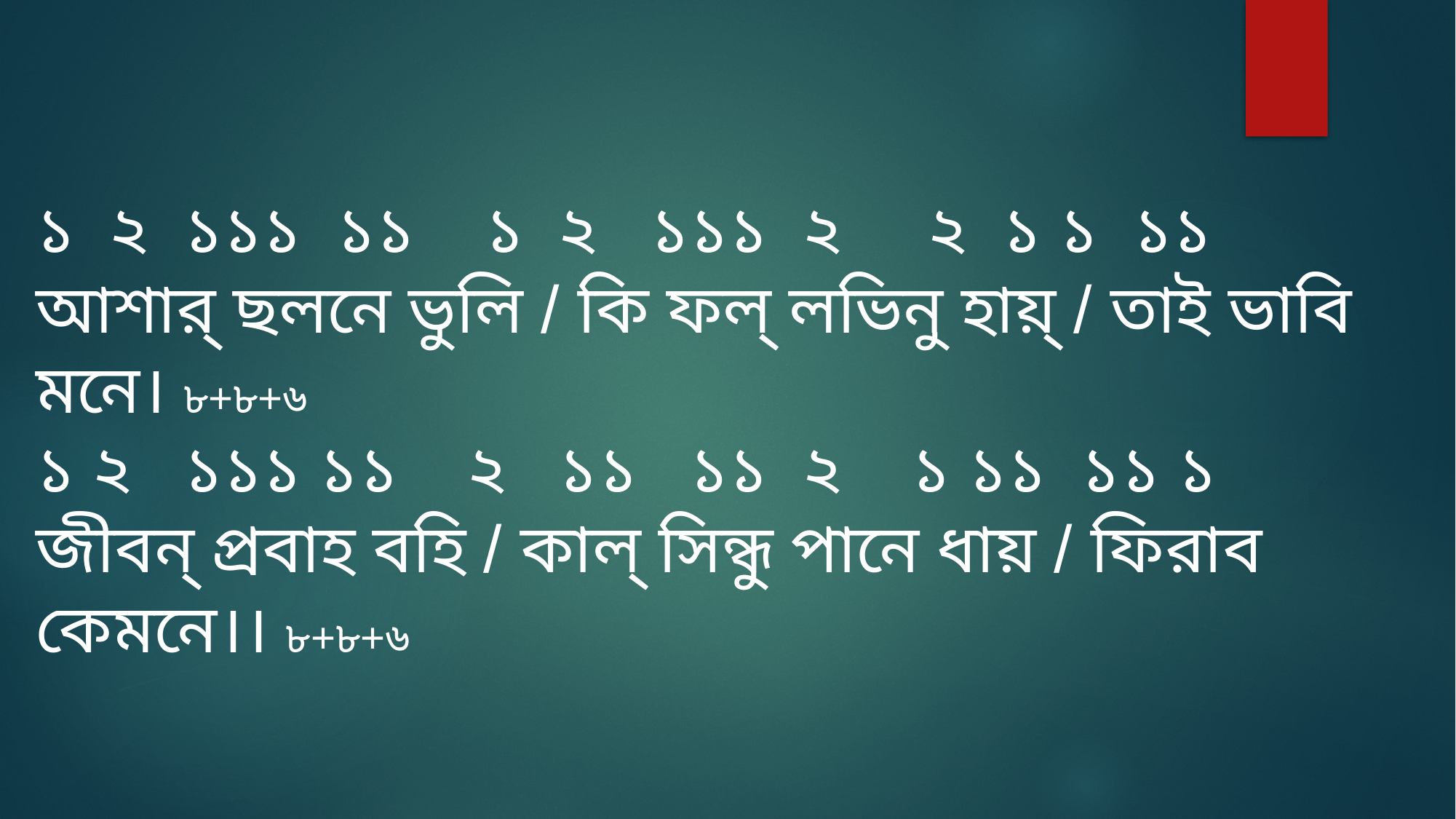

১  ২  ১১১  ১১    ১  ২   ১১১  ২     ২  ১ ১  ১১
আশার্‌ ছলনে ভুলি / কি ফল্‌ লভিনু হায়্‌ / তাই ভাবি মনে। ৮+৮+৬
১ ২   ১১১ ১১    ২   ১১   ১১  ২    ১ ১১  ১১ ১
জীবন্‌ প্রবাহ বহি / কাল্‌ সিন্ধু পানে ধায় / ফিরাব কেমনে।। ৮+৮+৬